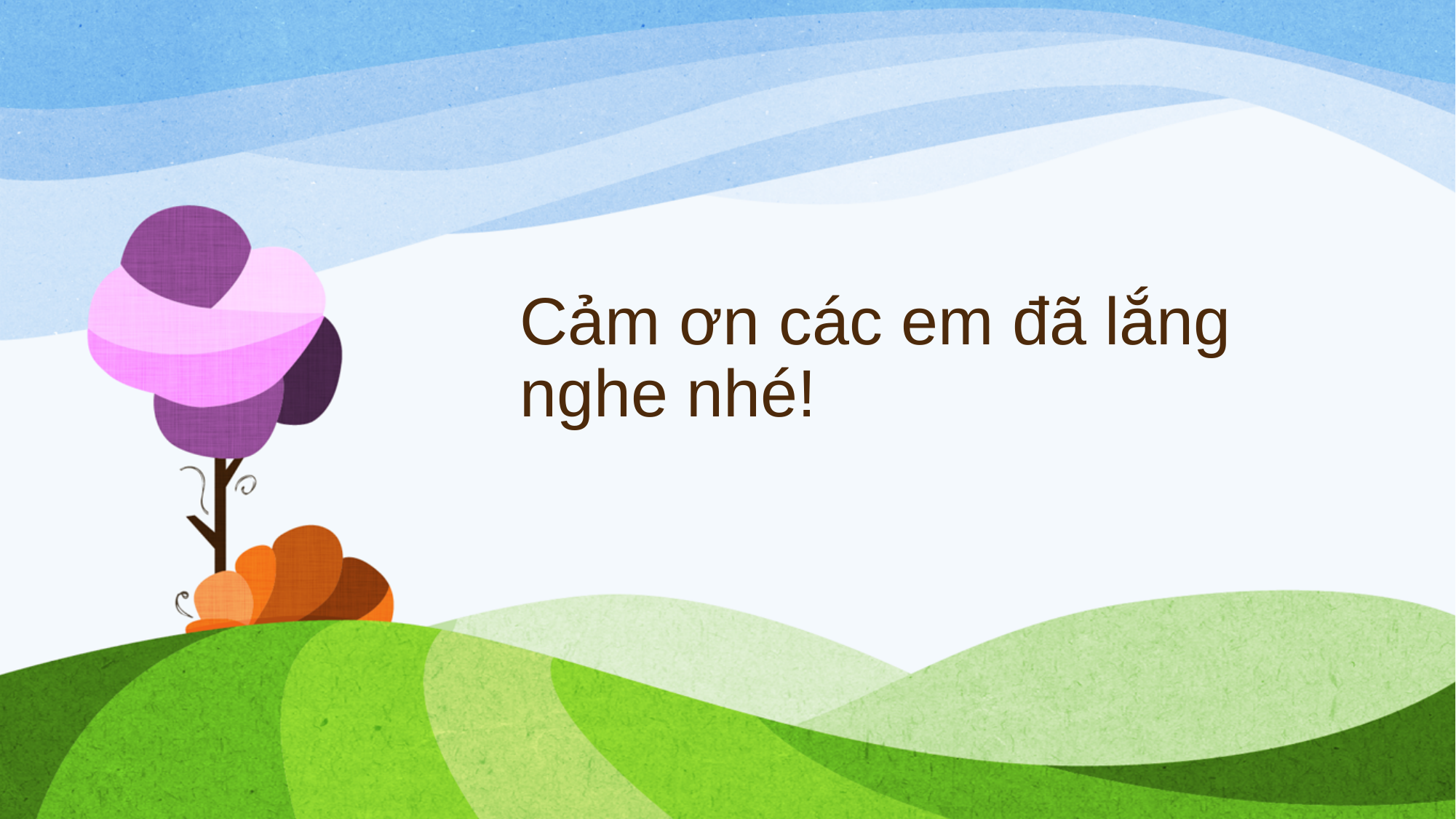

# Cảm ơn các em đã lắng nghe nhé!